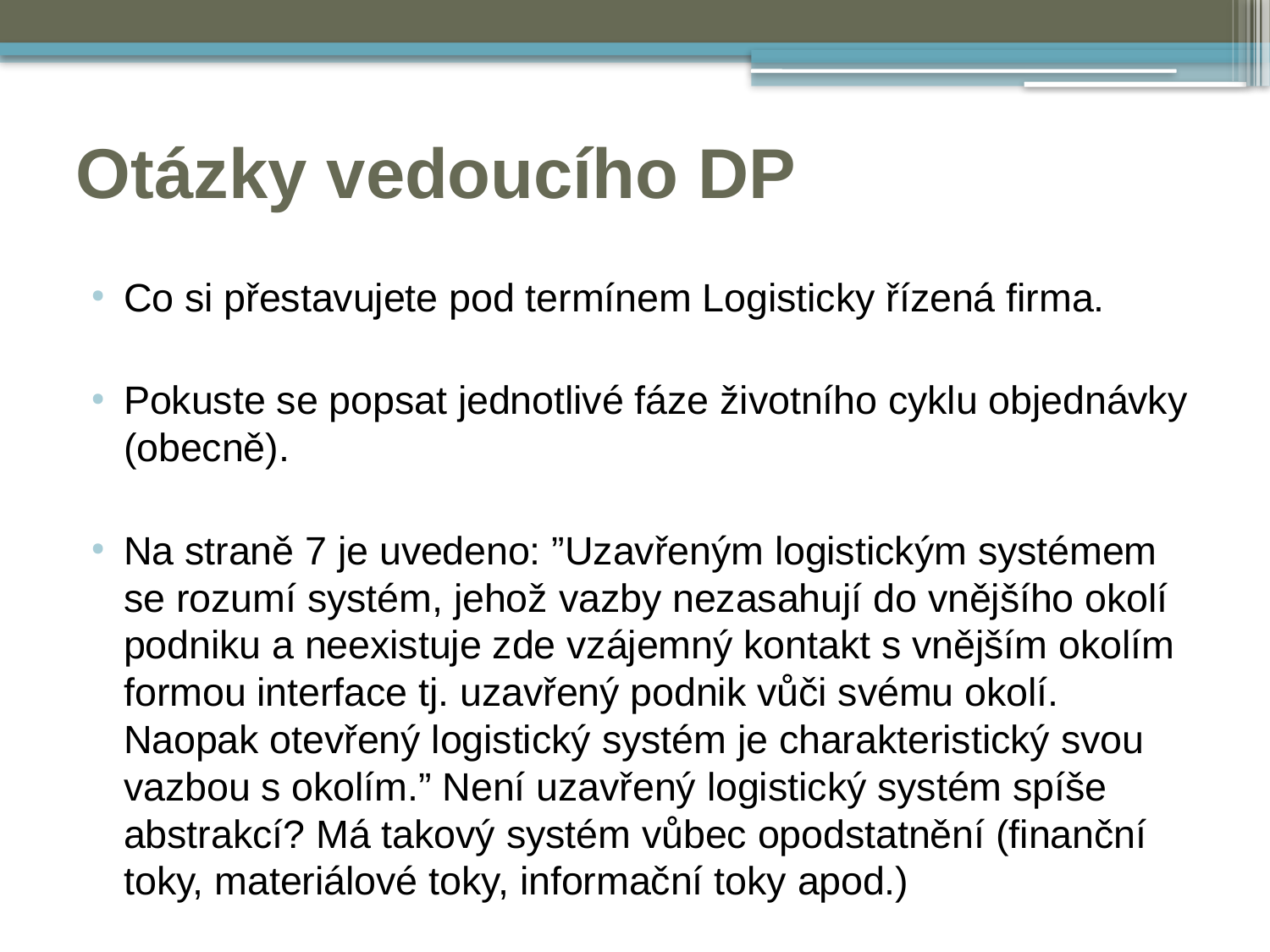

# Otázky vedoucího DP
Co si přestavujete pod termínem Logisticky řízená firma.

Pokuste se popsat jednotlivé fáze životního cyklu objednávky (obecně).

Na straně 7 je uvedeno: ”Uzavřeným logistickým systémem se rozumí systém, jehož vazby nezasahují do vnějšího okolí podniku a neexistuje zde vzájemný kontakt s vnějším okolím formou interface tj. uzavřený podnik vůči svému okolí. Naopak otevřený logistický systém je charakteristický svou vazbou s okolím.” Není uzavřený logistický systém spíše abstrakcí? Má takový systém vůbec opodstatnění (finanční toky, materiálové toky, informační toky apod.)